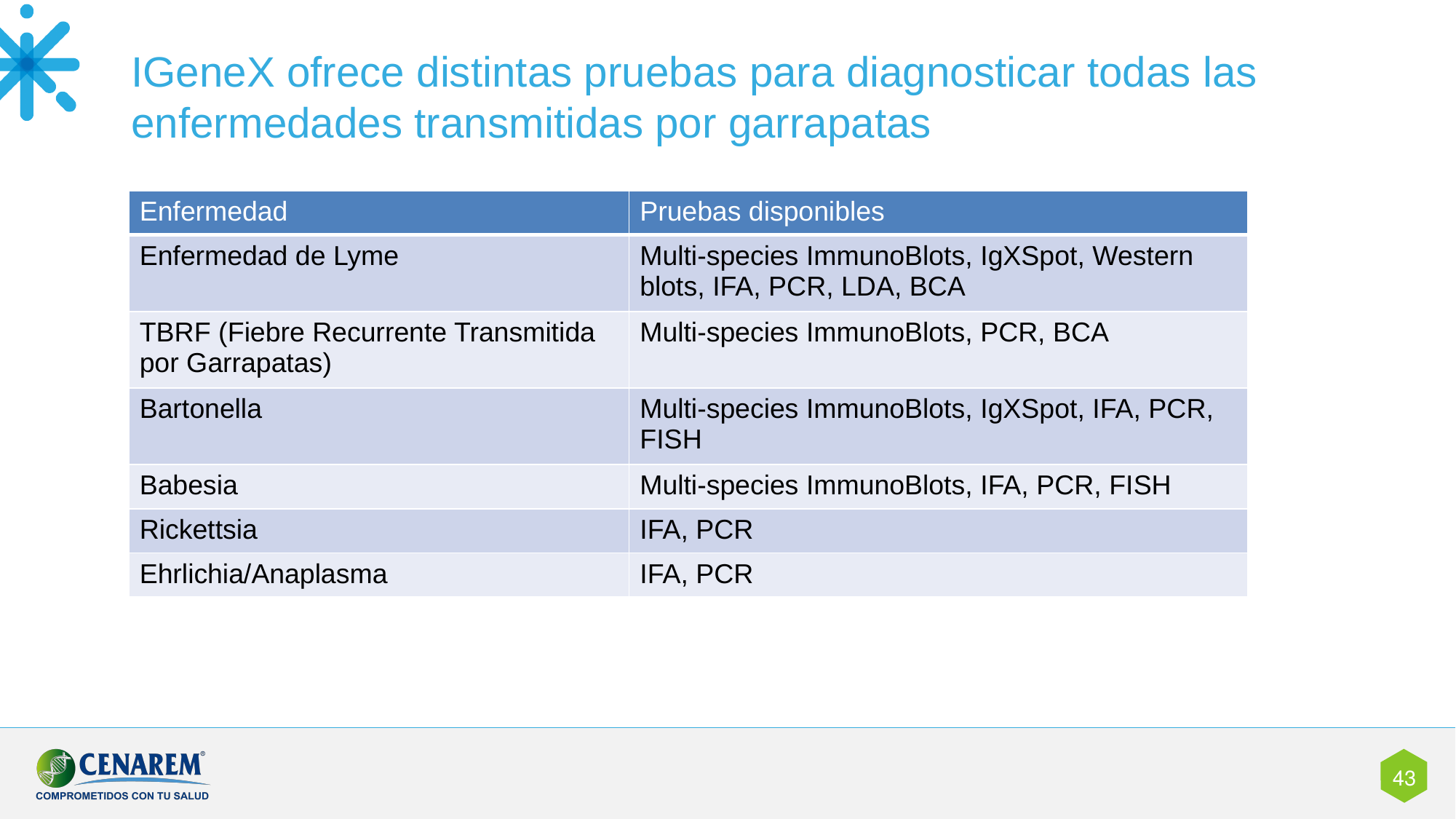

IGeneX ofrece distintas pruebas para diagnosticar todas las enfermedades transmitidas por garrapatas
| Enfermedad | Pruebas disponibles |
| --- | --- |
| Enfermedad de Lyme | Multi-species ImmunoBlots, IgXSpot, Western blots, IFA, PCR, LDA, BCA |
| TBRF (Fiebre Recurrente Transmitida por Garrapatas) | Multi-species ImmunoBlots, PCR, BCA |
| Bartonella | Multi-species ImmunoBlots, IgXSpot, IFA, PCR, FISH |
| Babesia | Multi-species ImmunoBlots, IFA, PCR, FISH |
| Rickettsia | IFA, PCR |
| Ehrlichia/Anaplasma | IFA, PCR |